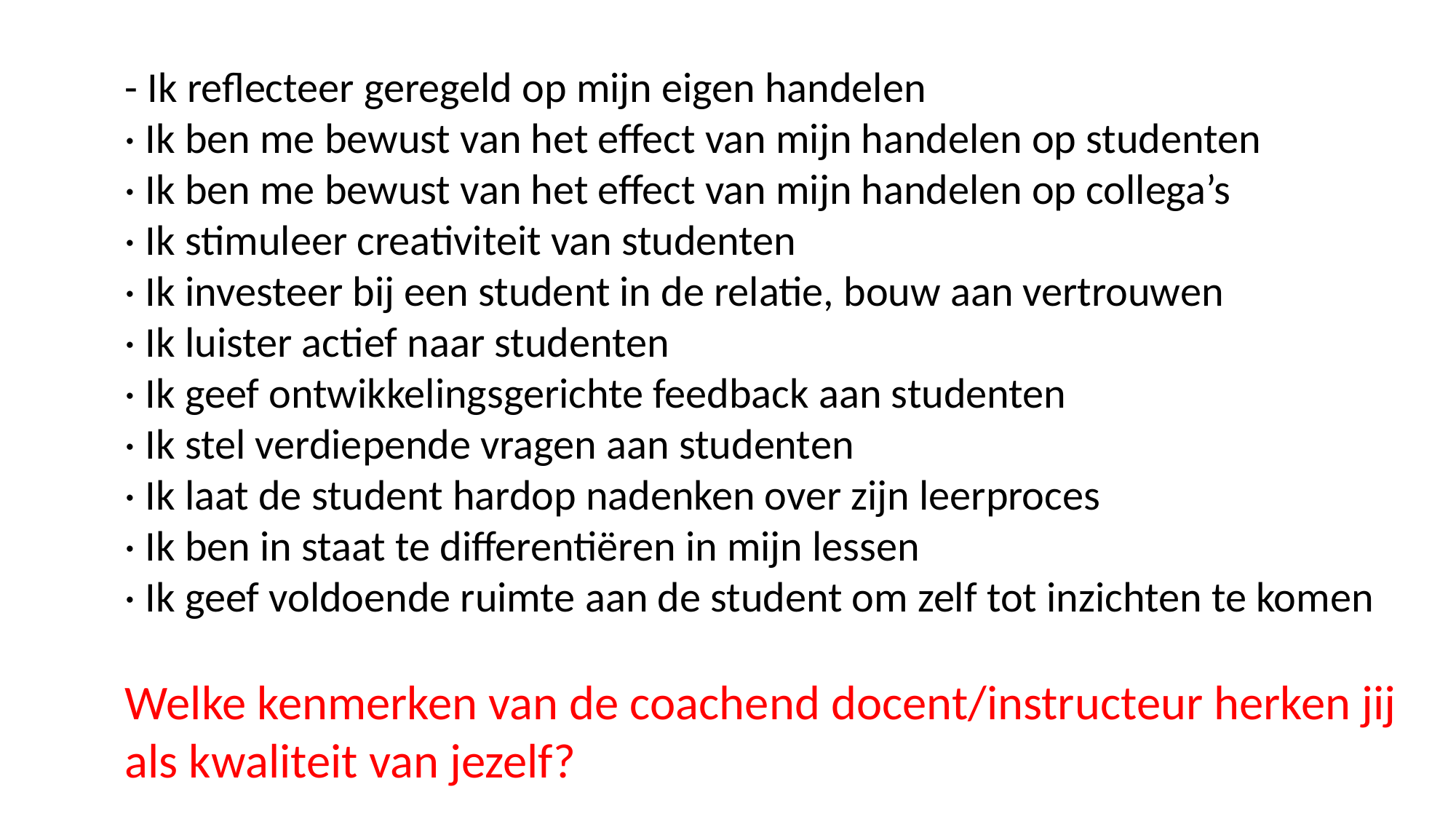

- Ik reflecteer geregeld op mijn eigen handelen
· Ik ben me bewust van het effect van mijn handelen op studenten
· Ik ben me bewust van het effect van mijn handelen op collega’s
· Ik stimuleer creativiteit van studenten
· Ik investeer bij een student in de relatie, bouw aan vertrouwen
· Ik luister actief naar studenten
· Ik geef ontwikkelingsgerichte feedback aan studenten
· Ik stel verdiepende vragen aan studenten
· Ik laat de student hardop nadenken over zijn leerproces
· Ik ben in staat te differentiëren in mijn lessen
· Ik geef voldoende ruimte aan de student om zelf tot inzichten te komen

Welke kenmerken van de coachend docent/instructeur herken jij als kwaliteit van jezelf?